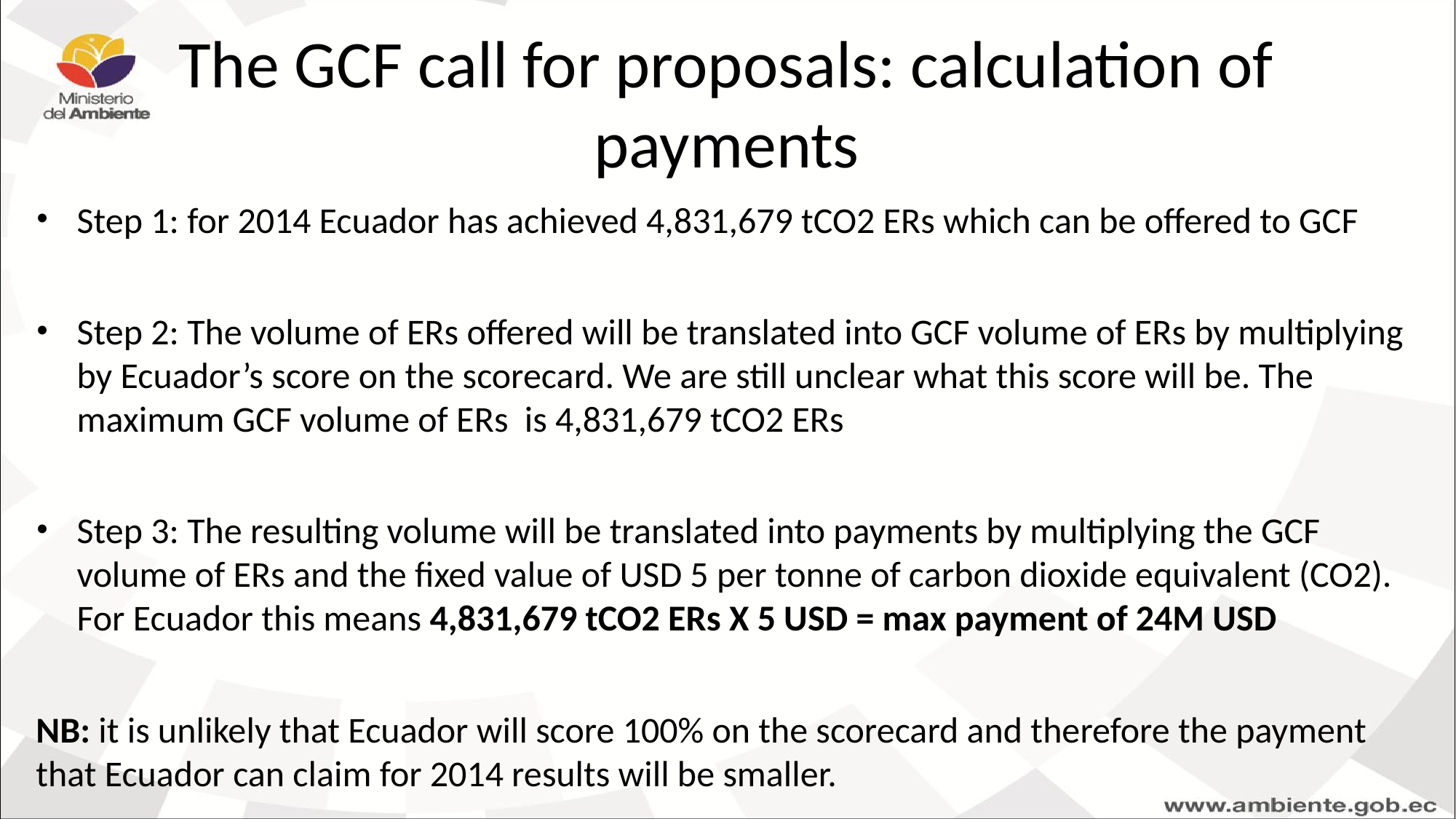

# The GCF call for proposals: calculation of payments
Step 1: for 2014 Ecuador has achieved 4,831,679 tCO2 ERs which can be offered to GCF

Step 2: The volume of ERs offered will be translated into GCF volume of ERs by multiplying by Ecuador’s score on the scorecard. We are still unclear what this score will be. The maximum GCF volume of ERs  is 4,831,679 tCO2 ERs

Step 3: The resulting volume will be translated into payments by multiplying the GCF volume of ERs and the fixed value of USD 5 per tonne of carbon dioxide equivalent (CO2). For Ecuador this means 4,831,679 tCO2 ERs X 5 USD = max payment of 24M USD

NB: it is unlikely that Ecuador will score 100% on the scorecard and therefore the payment that Ecuador can claim for 2014 results will be smaller.